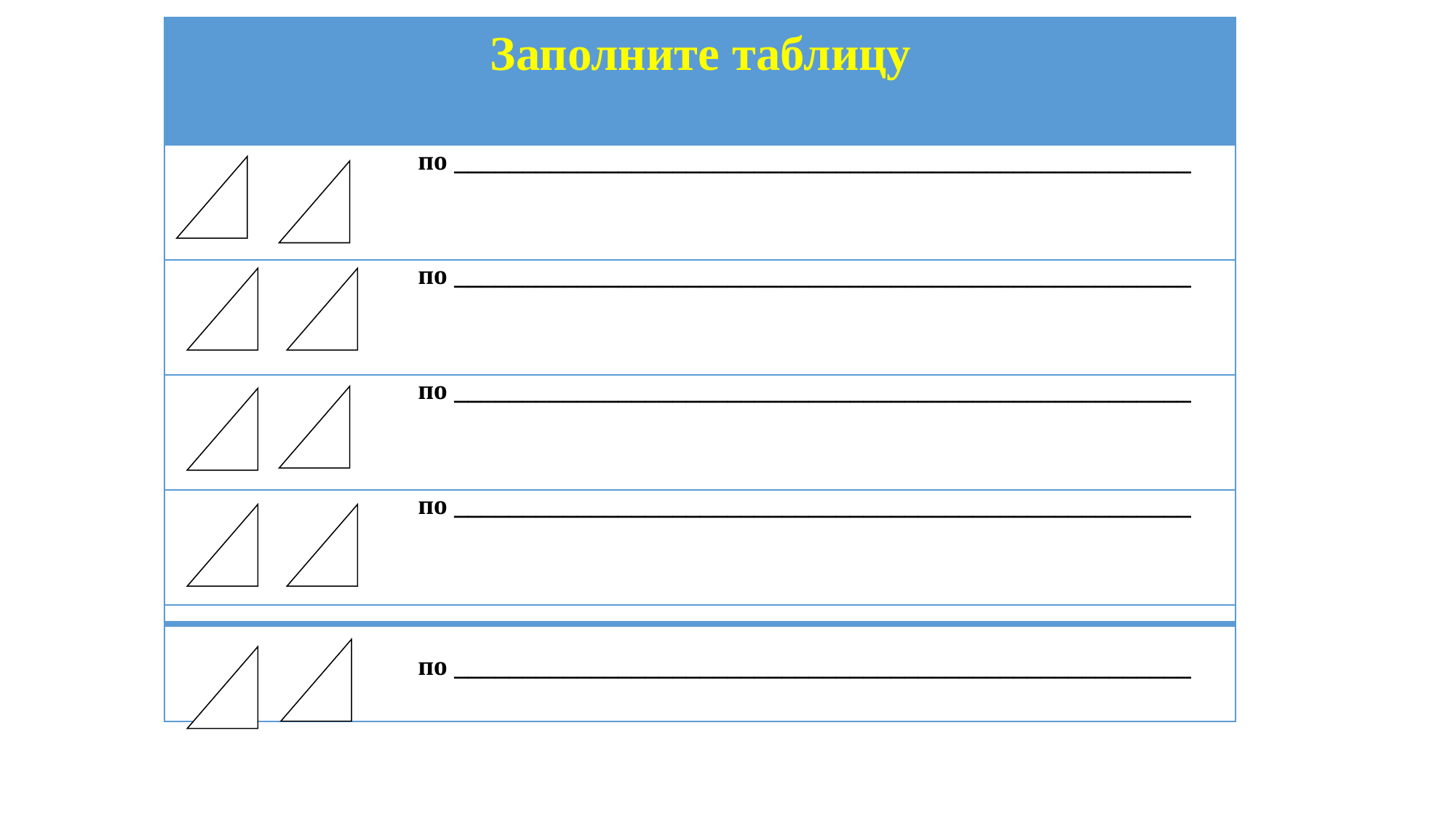

| Заполните таблицу |  |
| --- | --- |
|  | по \_\_\_\_\_\_\_\_\_\_\_\_\_\_\_\_\_\_\_\_\_\_\_\_\_\_\_\_\_\_\_\_\_\_\_\_\_\_\_\_\_\_\_\_\_\_\_\_\_\_\_\_\_\_ |
|  | по \_\_\_\_\_\_\_\_\_\_\_\_\_\_\_\_\_\_\_\_\_\_\_\_\_\_\_\_\_\_\_\_\_\_\_\_\_\_\_\_\_\_\_\_\_\_\_\_\_\_\_\_\_\_ |
|  | по \_\_\_\_\_\_\_\_\_\_\_\_\_\_\_\_\_\_\_\_\_\_\_\_\_\_\_\_\_\_\_\_\_\_\_\_\_\_\_\_\_\_\_\_\_\_\_\_\_\_\_\_\_\_ |
|  | по \_\_\_\_\_\_\_\_\_\_\_\_\_\_\_\_\_\_\_\_\_\_\_\_\_\_\_\_\_\_\_\_\_\_\_\_\_\_\_\_\_\_\_\_\_\_\_\_\_\_\_\_\_\_ |
|  |  |
|  | по \_\_\_\_\_\_\_\_\_\_\_\_\_\_\_\_\_\_\_\_\_\_\_\_\_\_\_\_\_\_\_\_\_\_\_\_\_\_\_\_\_\_\_\_\_\_\_\_\_\_\_\_\_\_ |